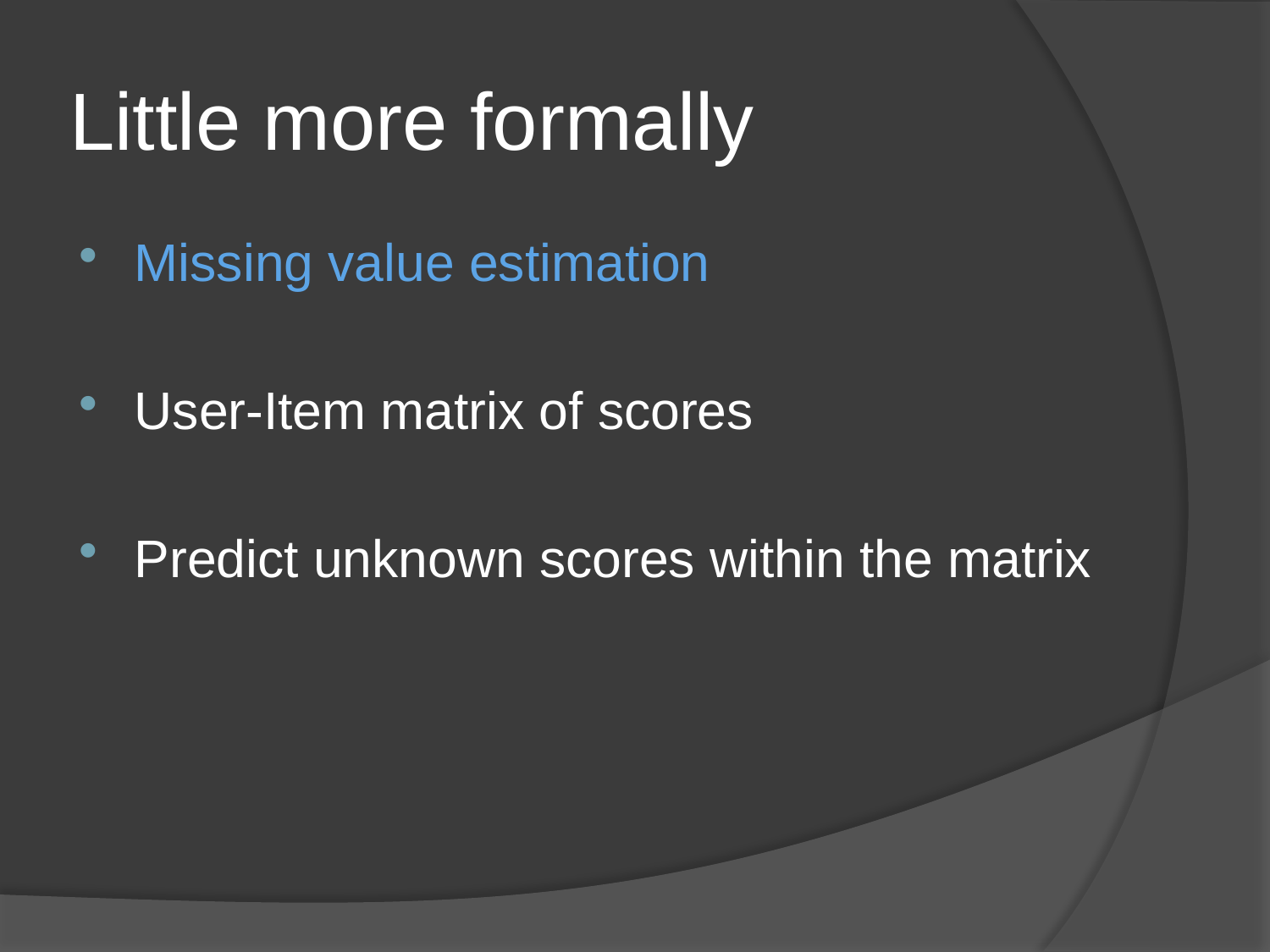

# Little more formally
Missing value estimation

User-Item matrix of scores

Predict unknown scores within the matrix